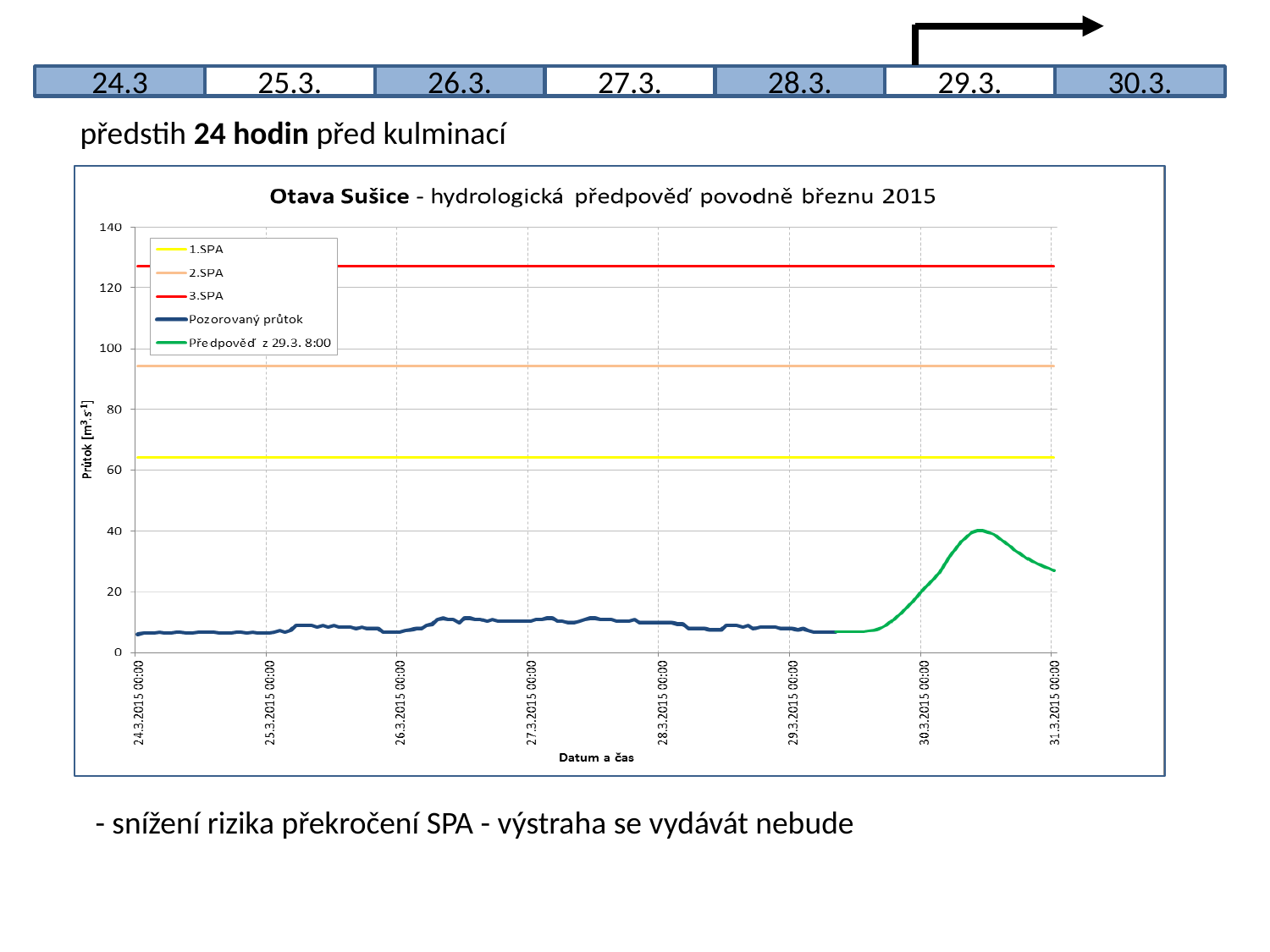

24.3
25.3.
26.3.
27.3.
28.3.
29.3.
30.3.
předstih 24 hodin před kulminací

- snížení rizika překročení SPA - výstraha se vydávát nebude